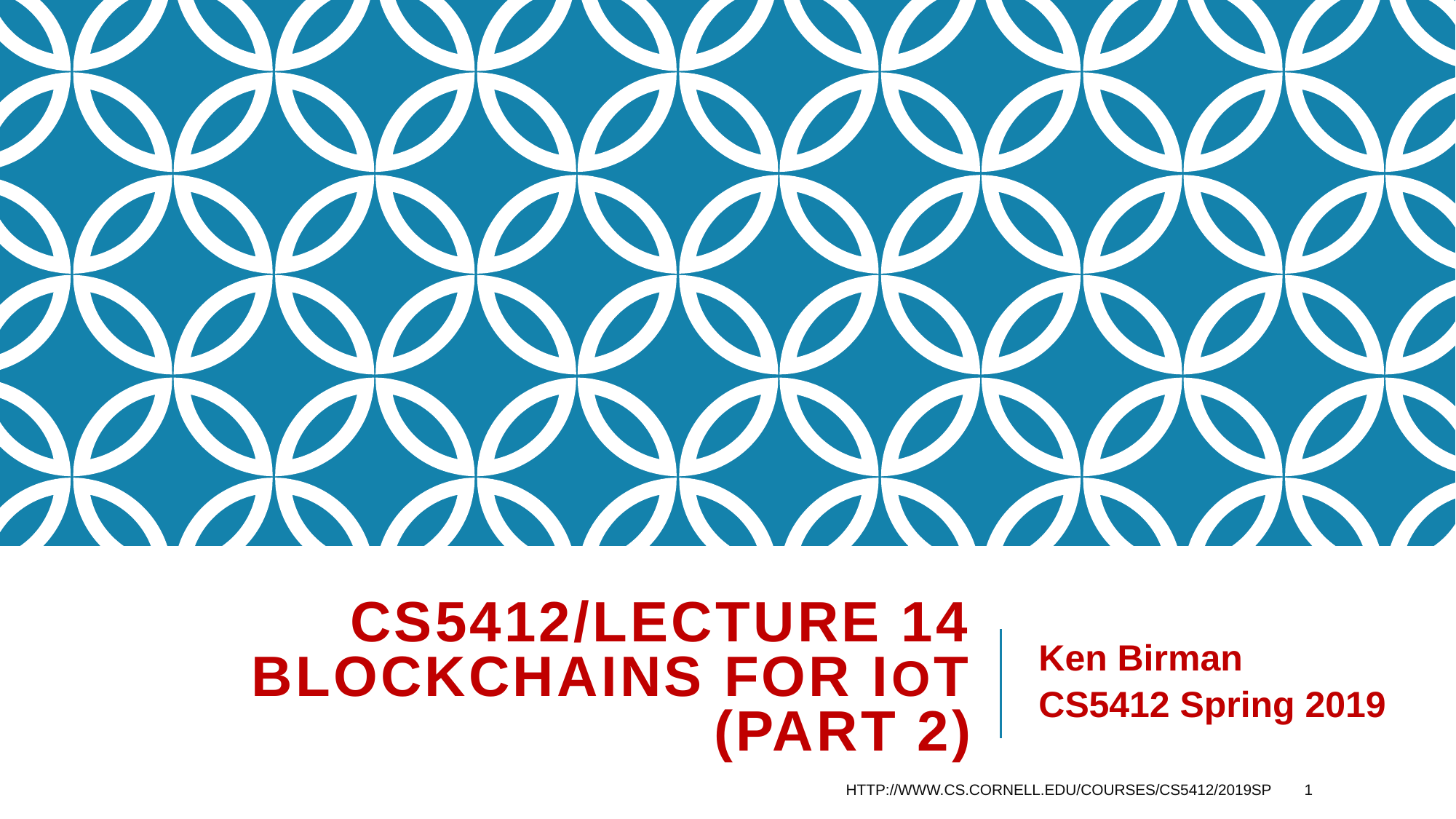

# CS5412/Lecture 14 Blockchains for IoT (Part 2)
Ken Birman
CS5412 Spring 2019
http://www.cs.cornell.edu/courses/cs5412/2019sp
1